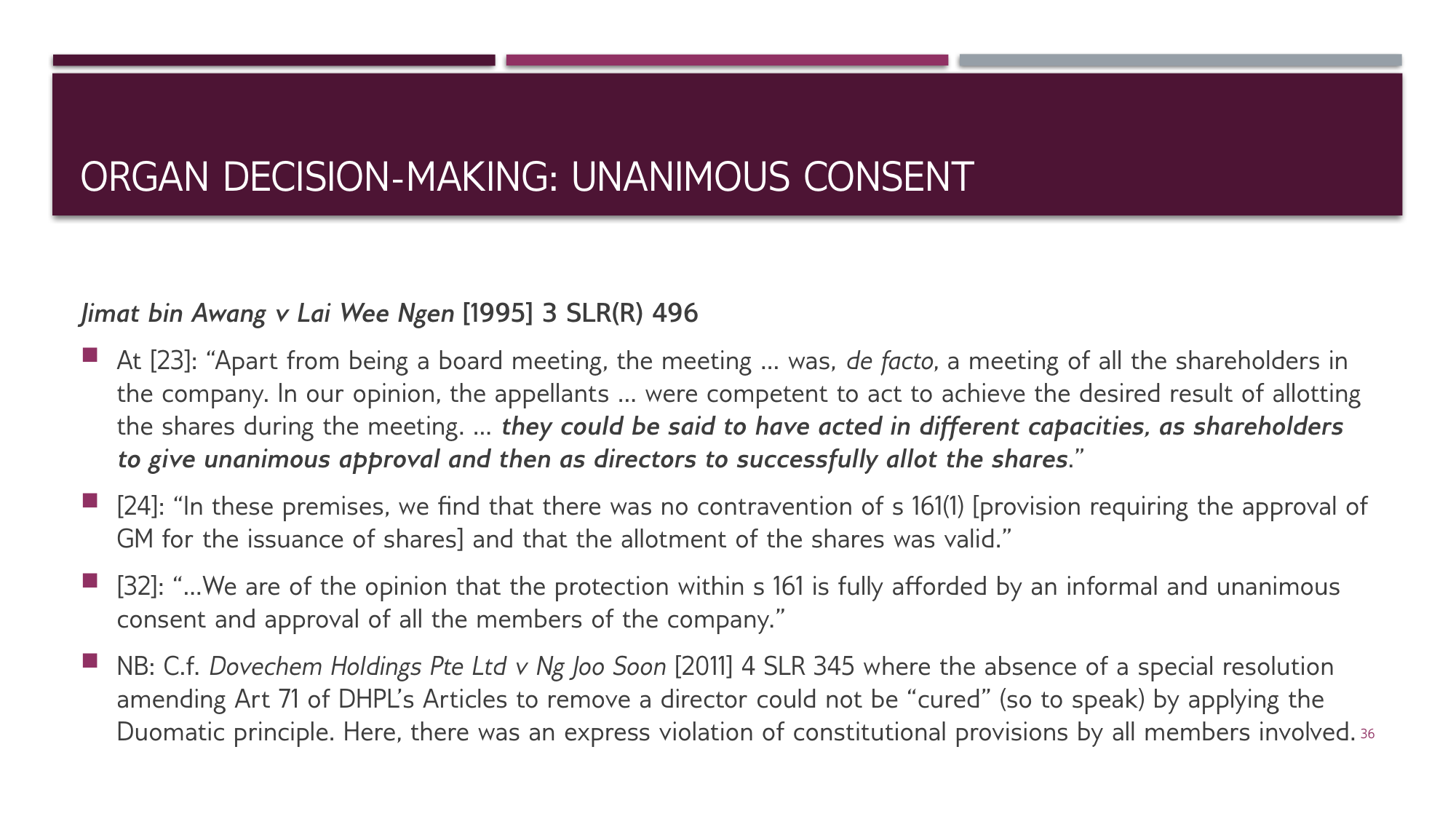

# organ Decision-Making: unanimous consent
Jimat bin Awang v Lai Wee Ngen [1995] 3 SLR(R) 496
At [23]: “Apart from being a board meeting, the meeting ... was, de facto, a meeting of all the shareholders in the company. In our opinion, the appellants ... were competent to act to achieve the desired result of allotting the shares during the meeting. ... they could be said to have acted in different capacities, as shareholders to give unanimous approval and then as directors to successfully allot the shares.”
[24]: “In these premises, we find that there was no contravention of s 161(1) [provision requiring the approval of GM for the issuance of shares] and that the allotment of the shares was valid.”
[32]: “…We are of the opinion that the protection within s 161 is fully afforded by an informal and unanimous consent and approval of all the members of the company.”
NB: C.f. Dovechem Holdings Pte Ltd v Ng Joo Soon [2011] 4 SLR 345 where the absence of a special resolution amending Art 71 of DHPL’s Articles to remove a director could not be “cured” (so to speak) by applying the Duomatic principle. Here, there was an express violation of constitutional provisions by all members involved.
36